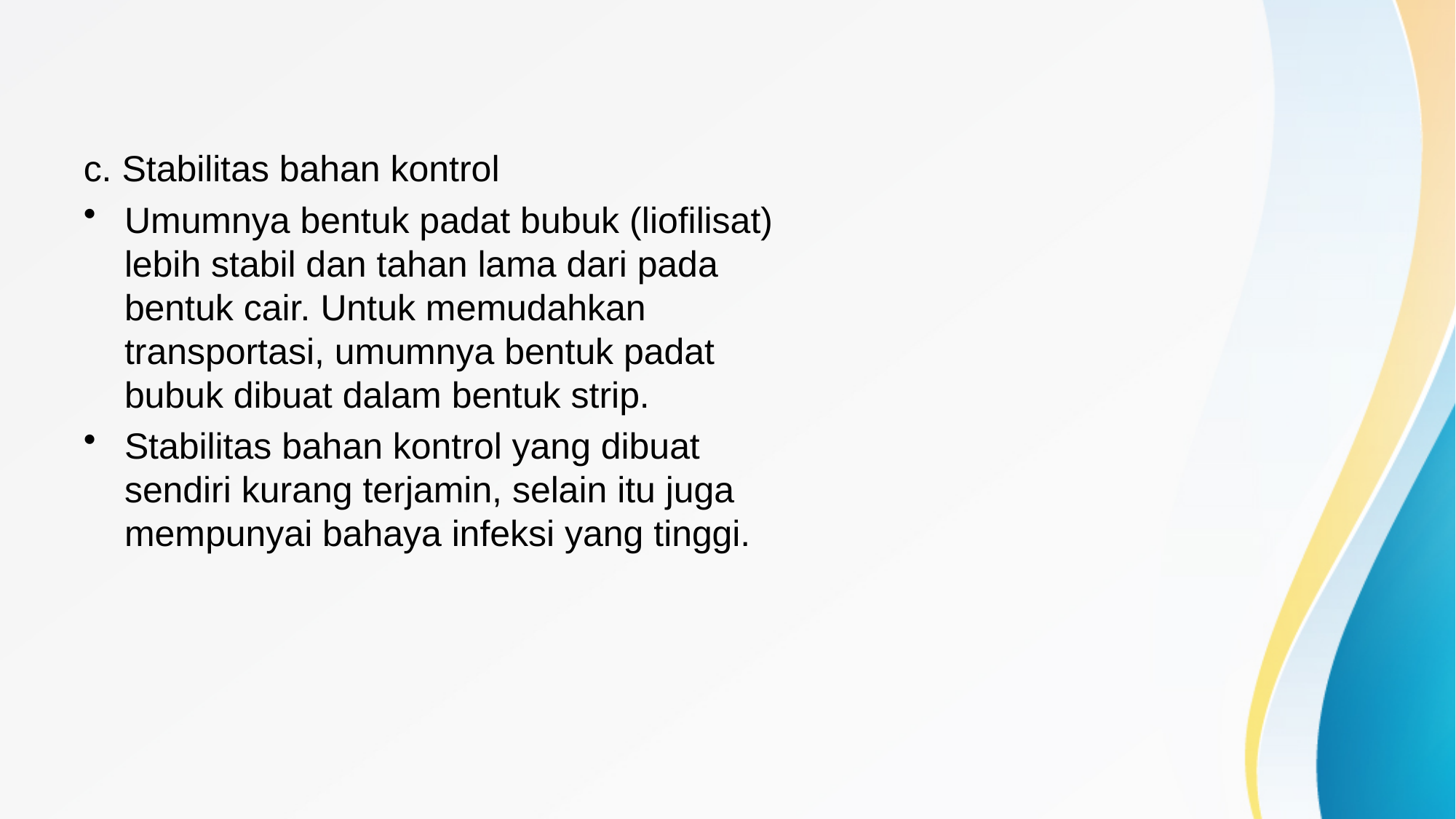

#
c. Stabilitas bahan kontrol
Umumnya bentuk padat bubuk (liofilisat) lebih stabil dan tahan lama dari pada bentuk cair. Untuk memudahkan transportasi, umumnya bentuk padat bubuk dibuat dalam bentuk strip.
Stabilitas bahan kontrol yang dibuat sendiri kurang terjamin, selain itu juga mempunyai bahaya infeksi yang tinggi.